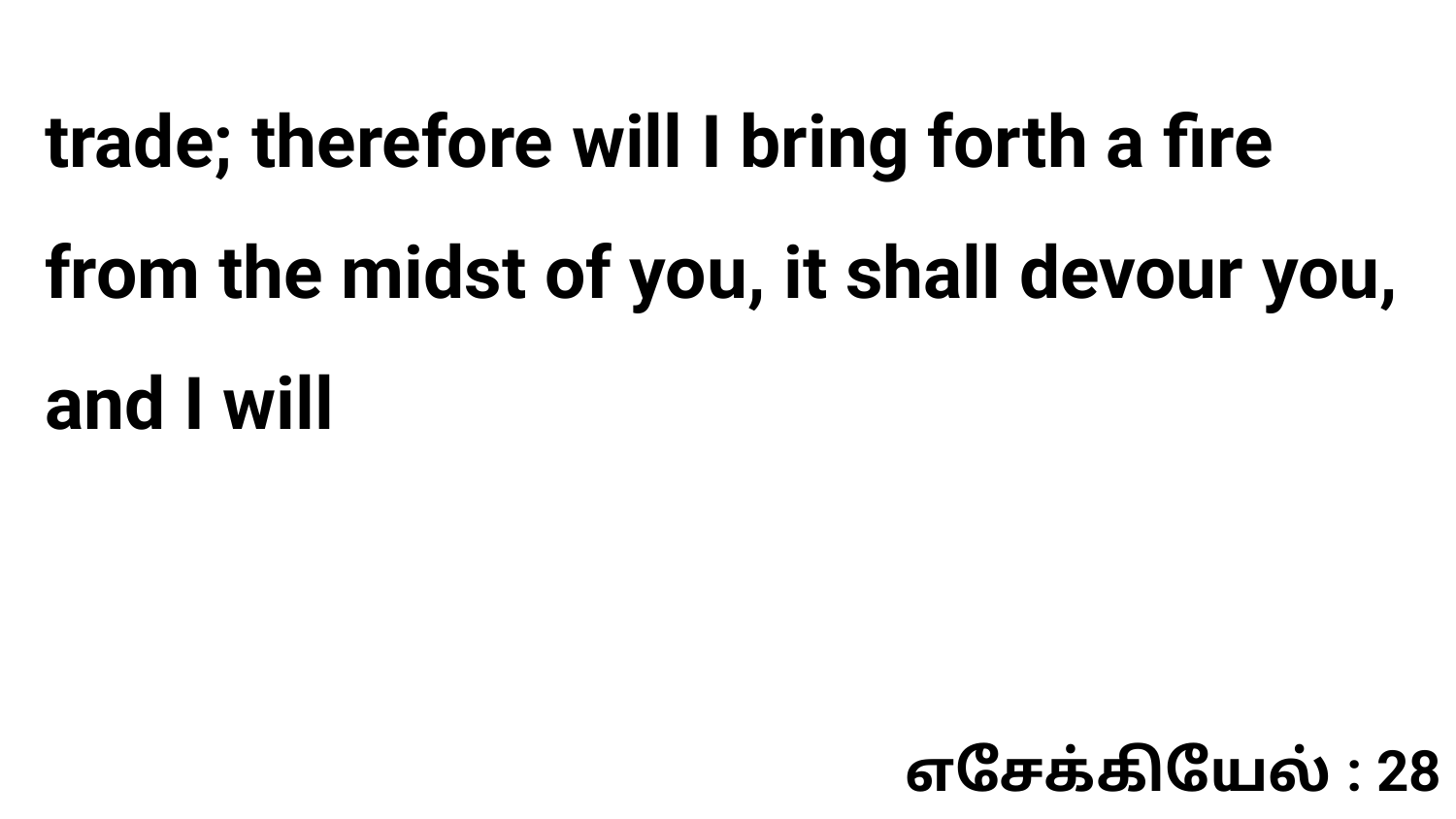

trade; therefore will I bring forth a fire from the midst of you, it shall devour you, and I will
எசேக்கியேல் : 28